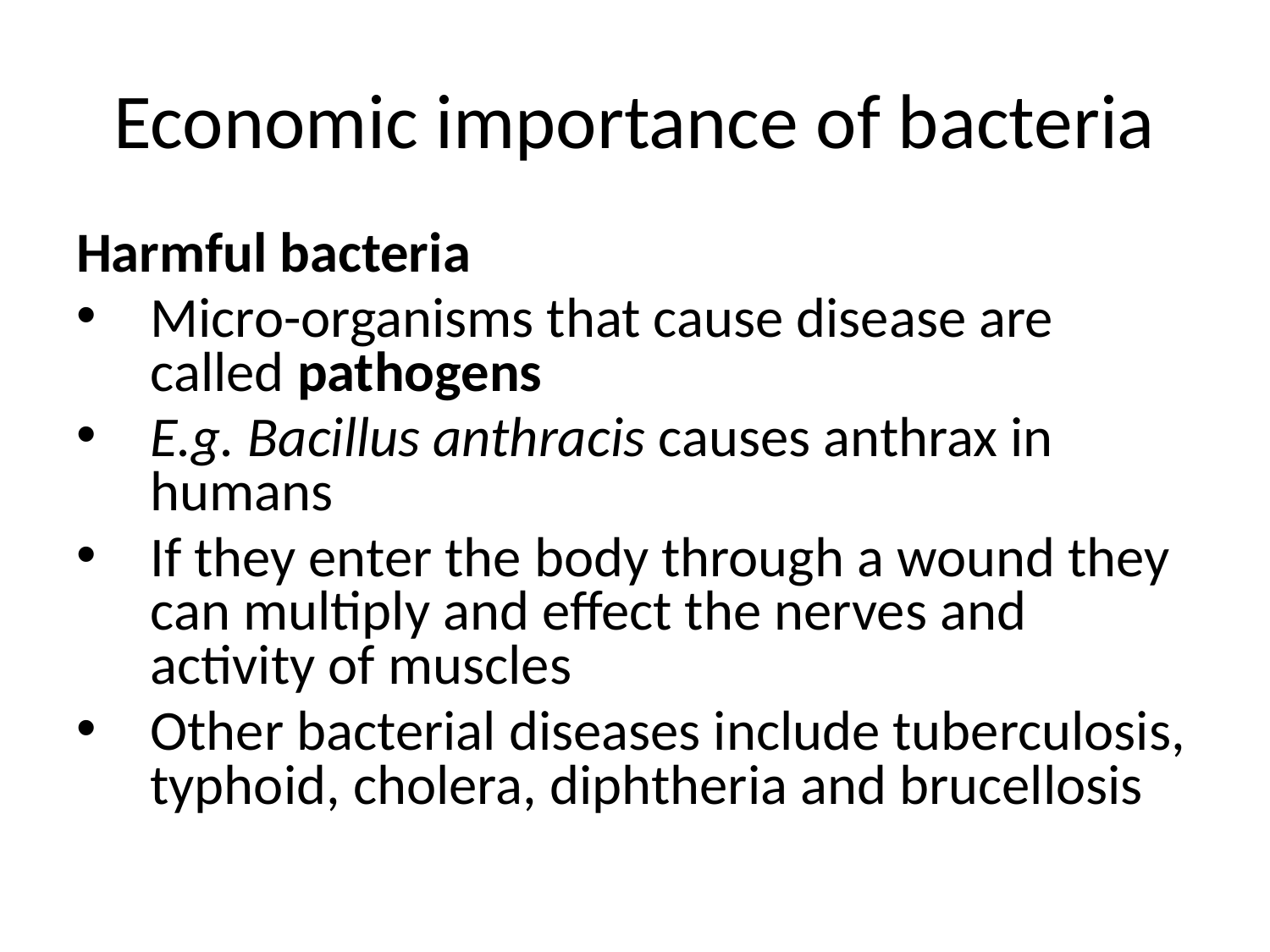

# Economic importance of bacteria
Harmful bacteria
Micro-organisms that cause disease are called pathogens
E.g. Bacillus anthracis causes anthrax in humans
If they enter the body through a wound they can multiply and effect the nerves and activity of muscles
Other bacterial diseases include tuberculosis, typhoid, cholera, diphtheria and brucellosis